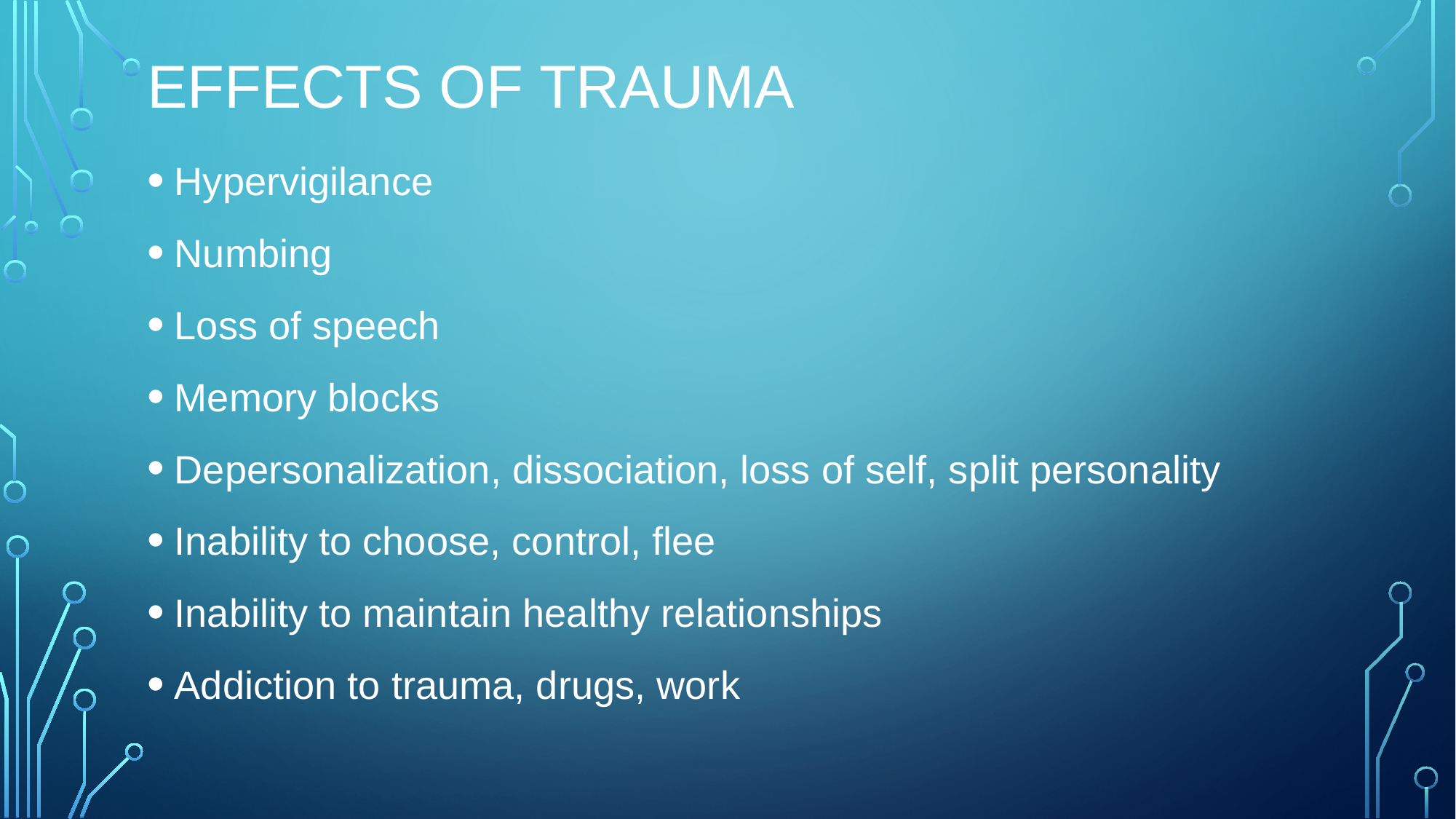

# Effects of trauma
Hypervigilance
Numbing
Loss of speech
Memory blocks
Depersonalization, dissociation, loss of self, split personality
Inability to choose, control, flee
Inability to maintain healthy relationships
Addiction to trauma, drugs, work